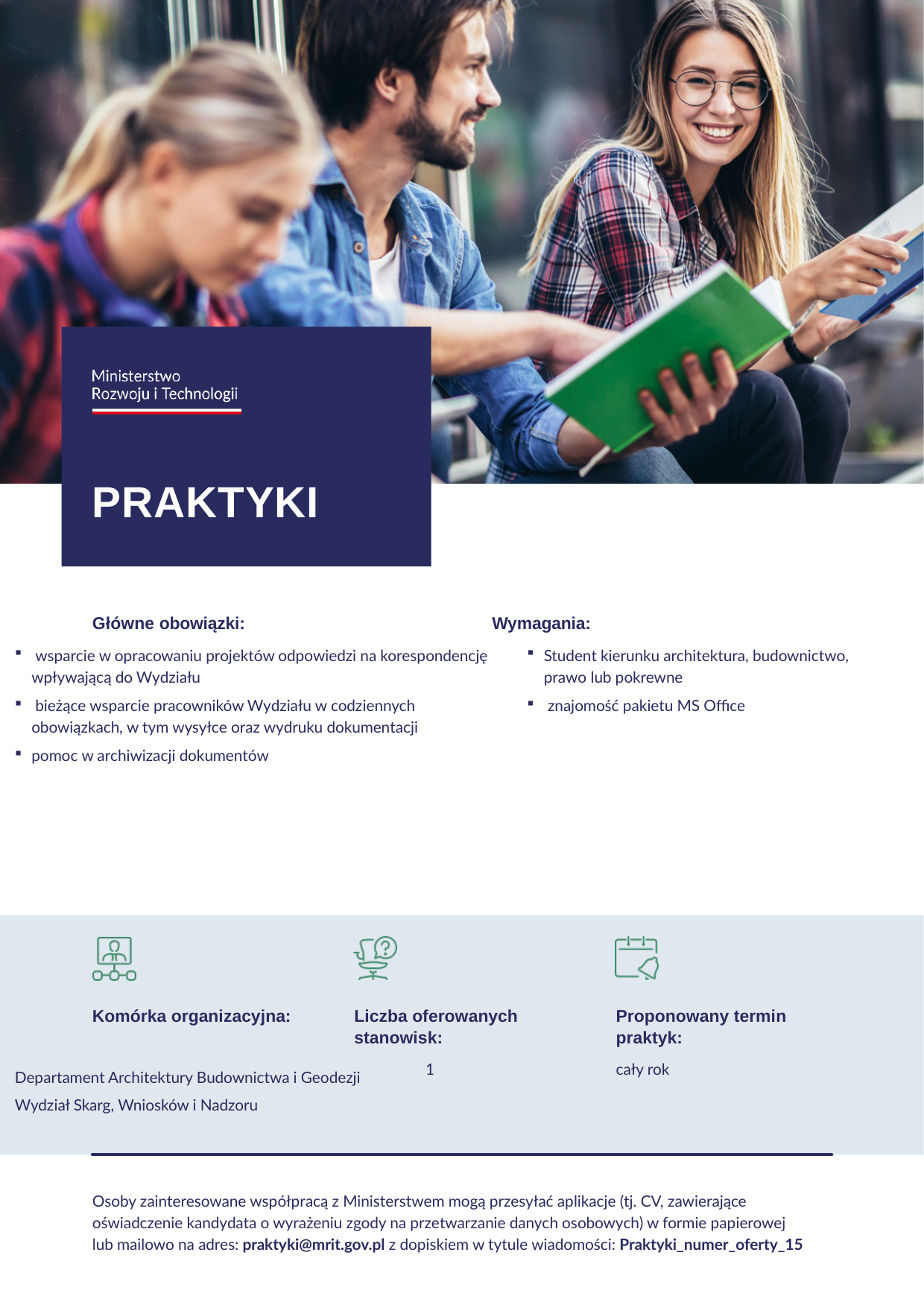

wsparcie w opracowaniu projektów odpowiedzi na korespondencję wpływającą do Wydziału
 bieżące wsparcie pracowników Wydziału w codziennych obowiązkach, w tym wysyłce oraz wydruku dokumentacji
pomoc w archiwizacji dokumentów
Student kierunku architektura, budownictwo, prawo lub pokrewne
 znajomość pakietu MS Office

     1
cały rok
Departament Architektury Budownictwa i Geodezji
Wydział Skarg, Wniosków i Nadzoru

Osoby zainteresowane współpracą z Ministerstwem mogą przesyłać aplikacje (tj. CV, zawierające oświadczenie kandydata o wyrażeniu zgody na przetwarzanie danych osobowych) w formie papierowej lub mailowo na adres: praktyki@mrit.gov.pl z dopiskiem w tytule wiadomości: Praktyki_numer_oferty_15